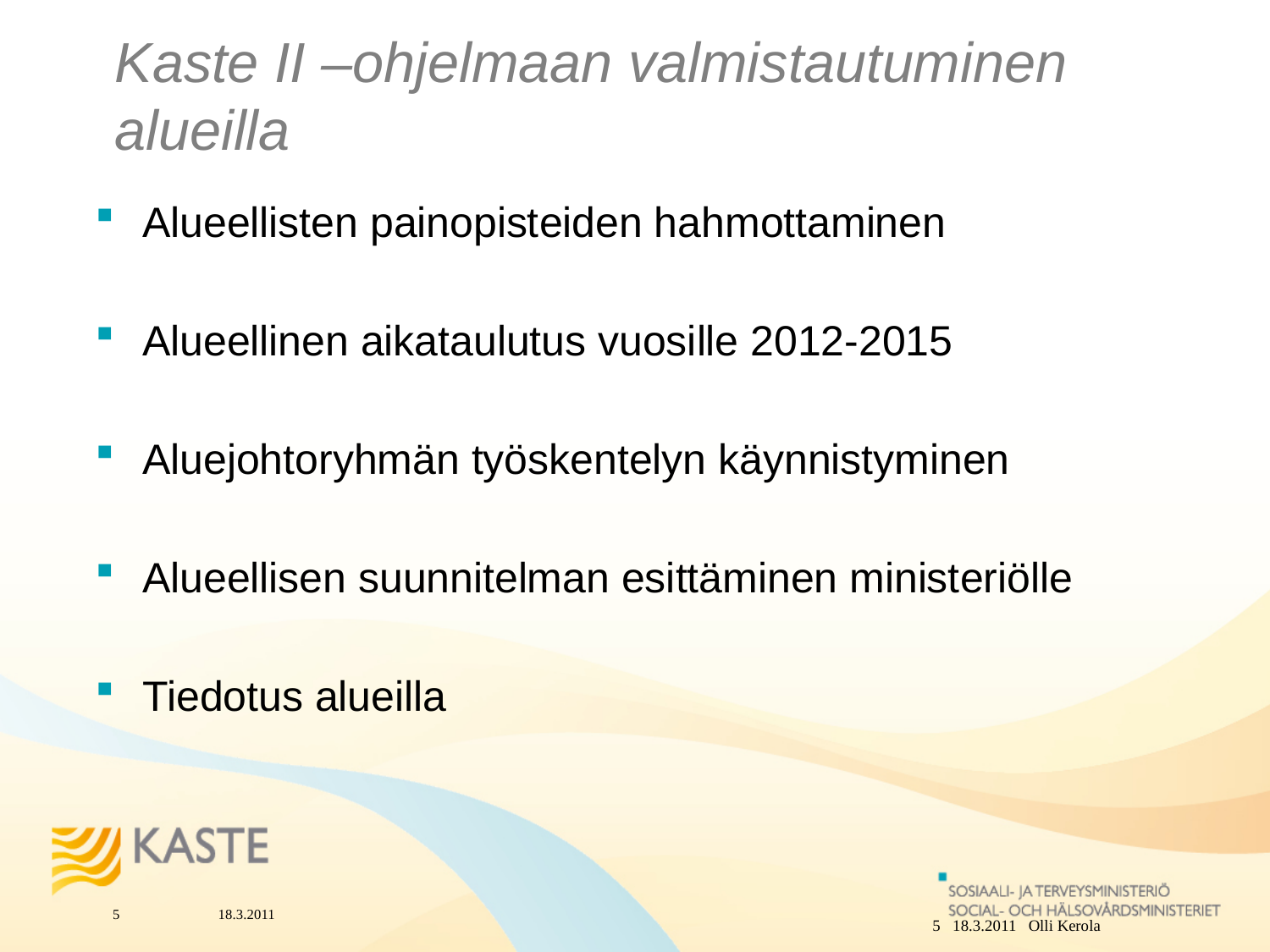

Kaste II –ohjelmaan valmistautuminen alueilla

Alueellisten painopisteiden hahmottaminen

Alueellinen aikataulutus vuosille 2012-2015

Aluejohtoryhmän työskentelyn käynnistyminen

Alueellisen suunnitelman esittäminen ministeriölle

Tiedotus alueilla
5
18.3.2011
5   18.3.2011   Olli Kerola